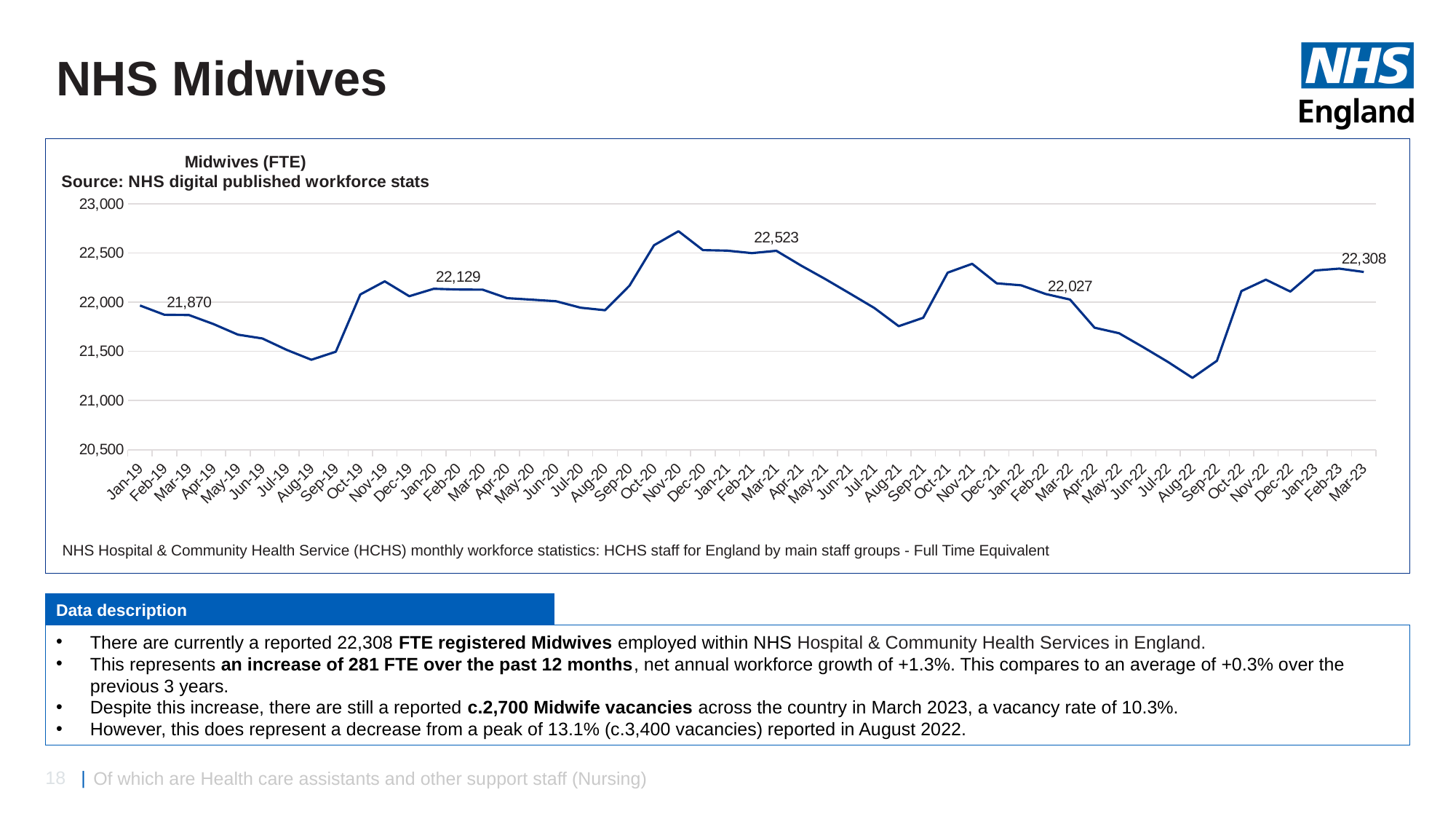

# NHS Midwives

### Chart: Midwives (FTE)
Source: NHS digital published workforce stats

| Category | Nurses & health visitors |
|---|---|
| 43496 | 21966.72924 |
| 43524 | 21872.58671 |
| 43555 | 21869.94248 |
| 43585 | 21778.27422 |
| 43616 | 21670.22705 |
| 43646 | 21631.72378 |
| 43677 | 21514.73518 |
| 43708 | 21414.72644 |
| 43738 | 21496.87299 |
| 43769 | 22079.21444 |
| 43799 | 22212.52473 |
| 43830 | 22061.27431 |
| 43861 | 22136.99097 |
| 43890 | 22129.42543 |
| 43921 | 22127.683 |
| 43951 | 22041.66787 |
| 43982 | 22026.09782 |
| 44012 | 22010.09506 |
| 44043 | 21944.57911 |
| 44074 | 21918.82924 |
| 44104 | 22168.70307 |
| 44135 | 22579.33653 |
| 44165 | 22722.03807 |
| 44196 | 22529.86095 |
| 44227 | 22524.63991 |
| 44255 | 22499.04265 |
| 44286 | 22523.1957 |
| 44316 | 22374.37675 |
| 44347 | 22235.81885 |
| 44377 | 22089.53412 |
| 44408 | 21941.93498 |
| 44439 | 21756.41618 |
| 44469 | 21842.3316 |
| 44500 | 22300.91504 |
| 44530 | 22390.80138 |
| 44561 | 22192.39889 |
| 44592 | 22172.31845 |
| 44620 | 22084.07476 |
| 44651 | 22027.06667 |
| 44681 | 21741.3962 |
| 44712 | 21684.88204 |
| 44742 | 21541.47898 |
| 44773 | 21392.47886 |
| 44804 | 21230.58115 |
| 44834 | 21404.28518 |
| 44865 | 22113.36956 |
| 44895 | 22229.69326 |
| 44926 | 22108.26062 |
| 44957 | 22322.68768 |
| 44985 | 22341.76896 |
| 45016 | 22307.61837 |
NHS Hospital & Community Health Service (HCHS) monthly workforce statistics: HCHS staff for England by main staff groups - Full Time Equivalent
Data description
There are currently a reported 22,308 FTE registered Midwives employed within NHS Hospital & Community Health Services in England.
This represents an increase of 281 FTE over the past 12 months, net annual workforce growth of +1.3%. This compares to an average of +0.3% over the previous 3 years.
Despite this increase, there are still a reported c.2,700 Midwife vacancies across the country in March 2023, a vacancy rate of 10.3%.
However, this does represent a decrease from a peak of 13.1% (c.3,400 vacancies) reported in August 2022.
Of which are Health care assistants and other support staff (Nursing)